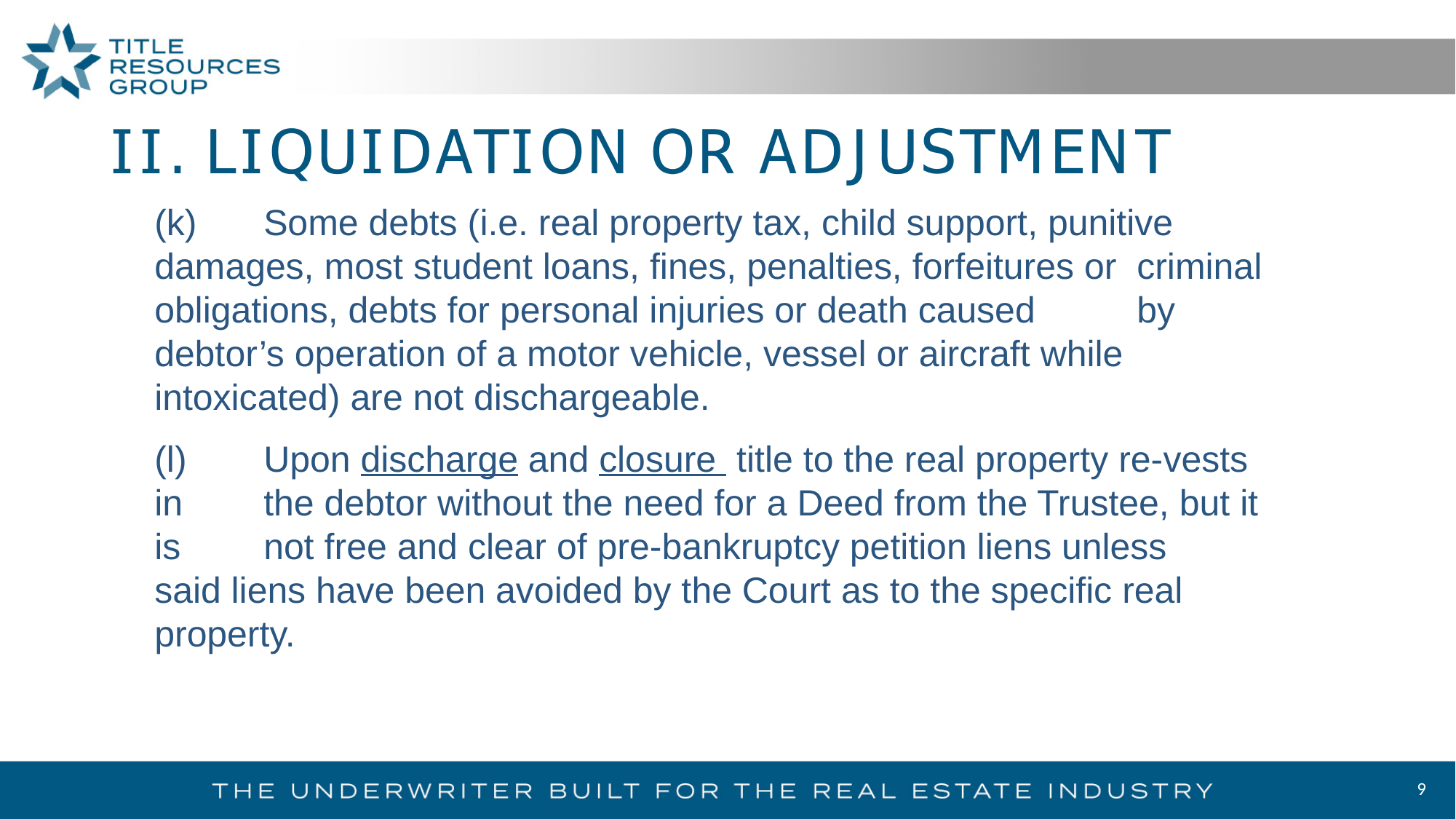

# II. LIQUIDATION OR ADJUSTMENT
(k)	Some debts (i.e. real property tax, child support, punitive 	damages, most student loans, fines, penalties, forfeitures or 	criminal obligations, debts for personal injuries or death caused 	by debtor’s operation of a motor vehicle, vessel or aircraft while 	intoxicated) are not dischargeable.

(l)	Upon discharge and closure  title to the real property re-vests in 	the debtor without the need for a Deed from the Trustee, but it is 	not free and clear of pre-bankruptcy petition liens unless 	said liens have been avoided by the Court as to the specific real 	property.

9